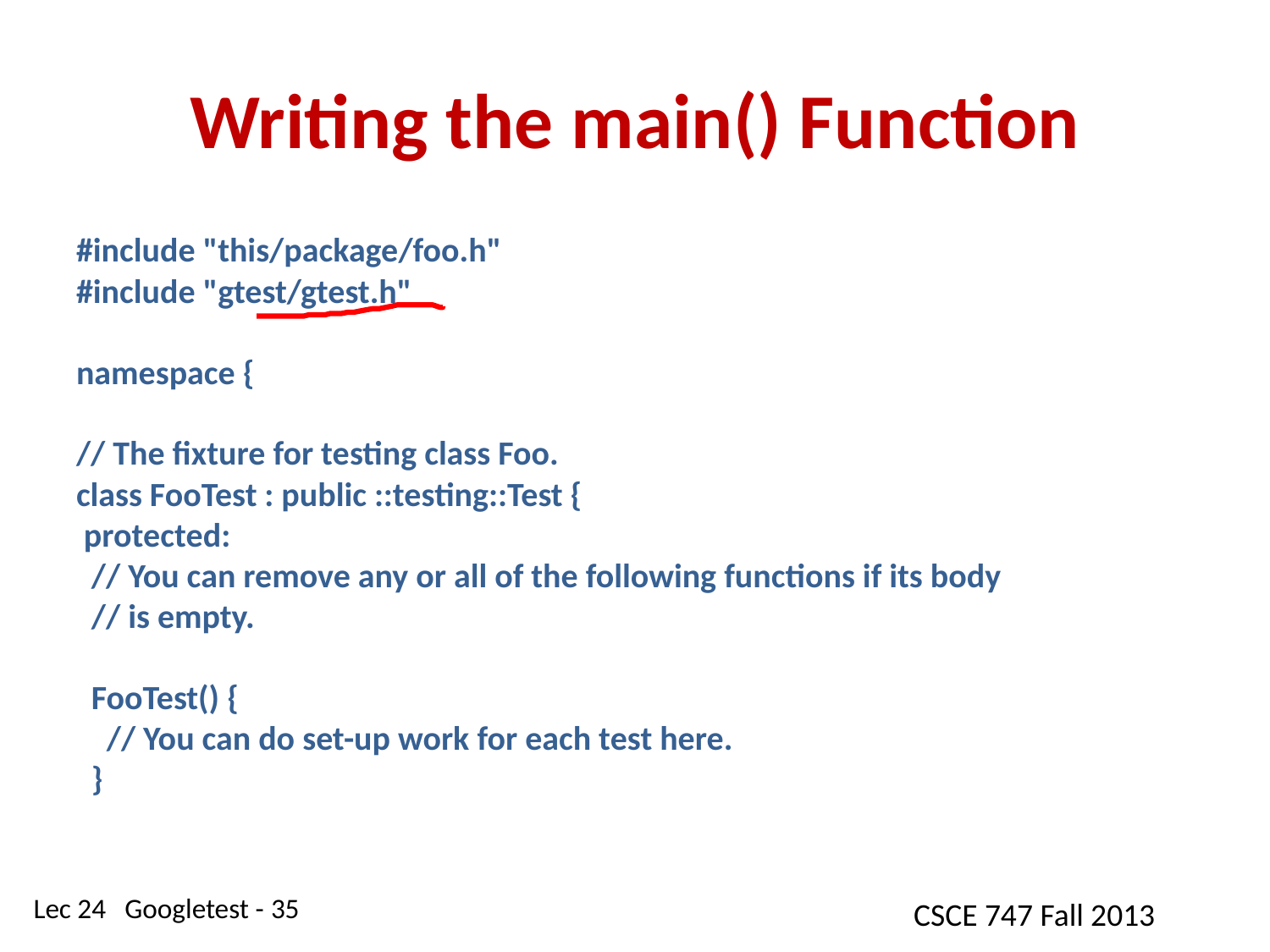

# Writing the main() Function
#include "this/package/foo.h"
#include "gtest/gtest.h"
namespace {
// The fixture for testing class Foo.
class FooTest : public ::testing::Test {
 protected:
  // You can remove any or all of the following functions if its body
  // is empty.
  FooTest() {
    // You can do set-up work for each test here.
  }